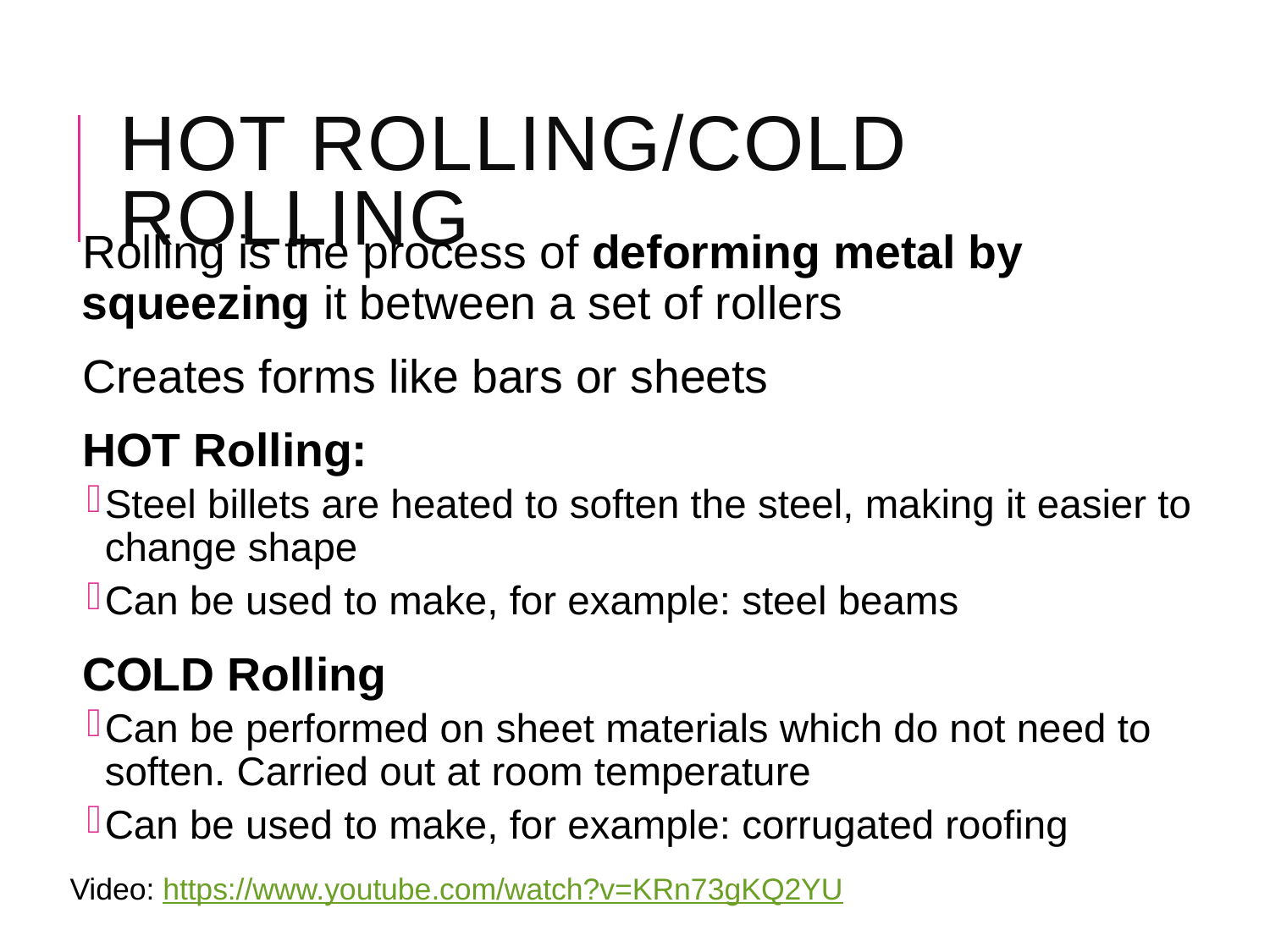

# Hot Rolling/Cold Rolling
Rolling is the process of deforming metal by squeezing it between a set of rollers
Creates forms like bars or sheets
HOT Rolling:
Steel billets are heated to soften the steel, making it easier to change shape
Can be used to make, for example: steel beams
COLD Rolling
Can be performed on sheet materials which do not need to soften. Carried out at room temperature
Can be used to make, for example: corrugated roofing
Video: https://www.youtube.com/watch?v=KRn73gKQ2YU